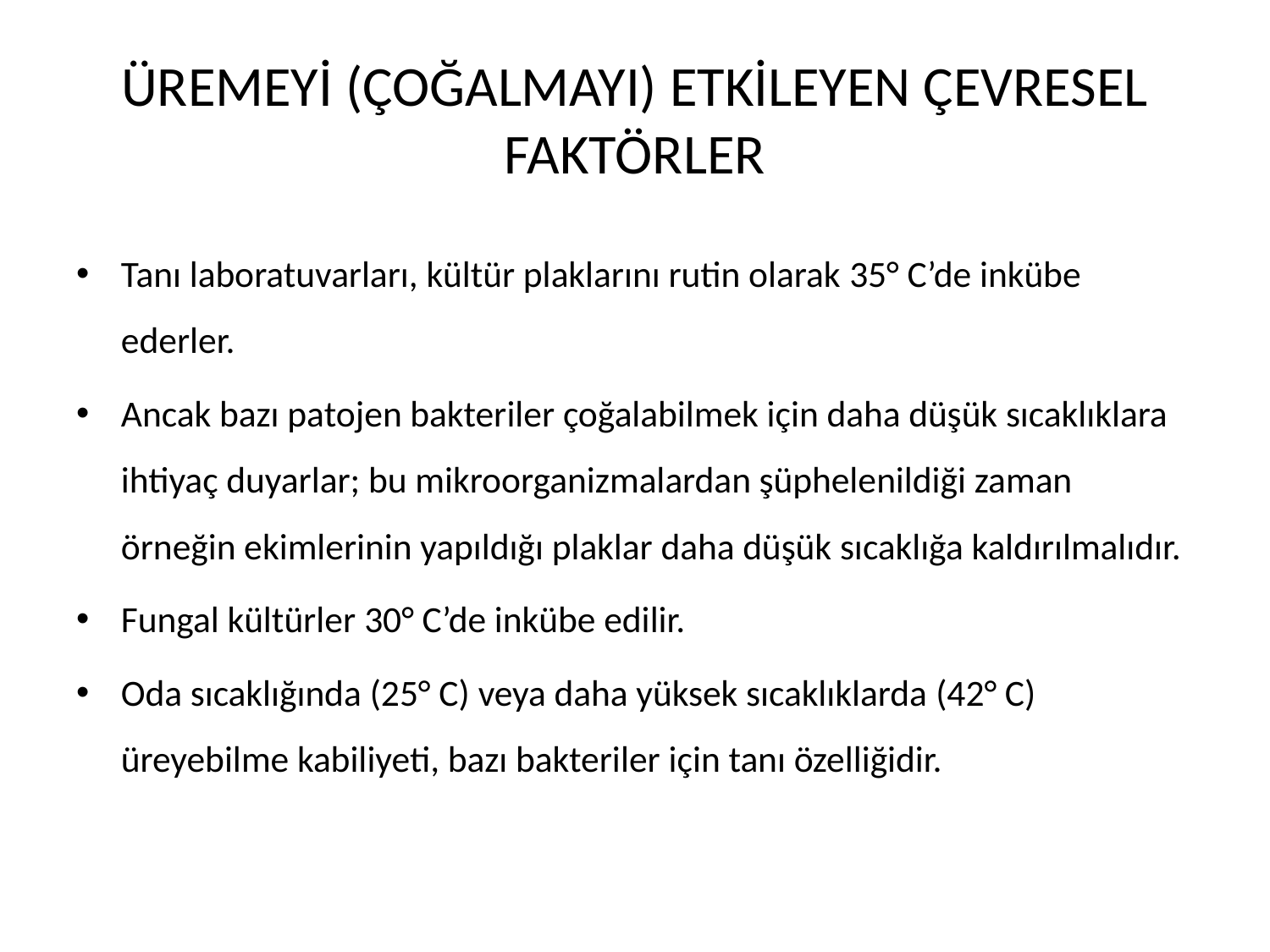

# ÜREMEYİ (ÇOĞALMAYI) ETKİLEYEN ÇEVRESEL FAKTÖRLER
Tanı laboratuvarları, kültür plaklarını rutin olarak 35° C’de inkübe ederler.
Ancak bazı patojen bakteriler çoğalabilmek için daha düşük sıcaklıklara ihtiyaç duyarlar; bu mikroorganizmalardan şüphelenildiği zaman örneğin ekimlerinin yapıldığı plaklar daha düşük sıcaklığa kaldırılmalıdır.
Fungal kültürler 30° C’de inkübe edilir.
Oda sıcaklığında (25° C) veya daha yüksek sıcaklıklarda (42° C) üreyebilme kabiliyeti, bazı bakteriler için tanı özelliğidir.